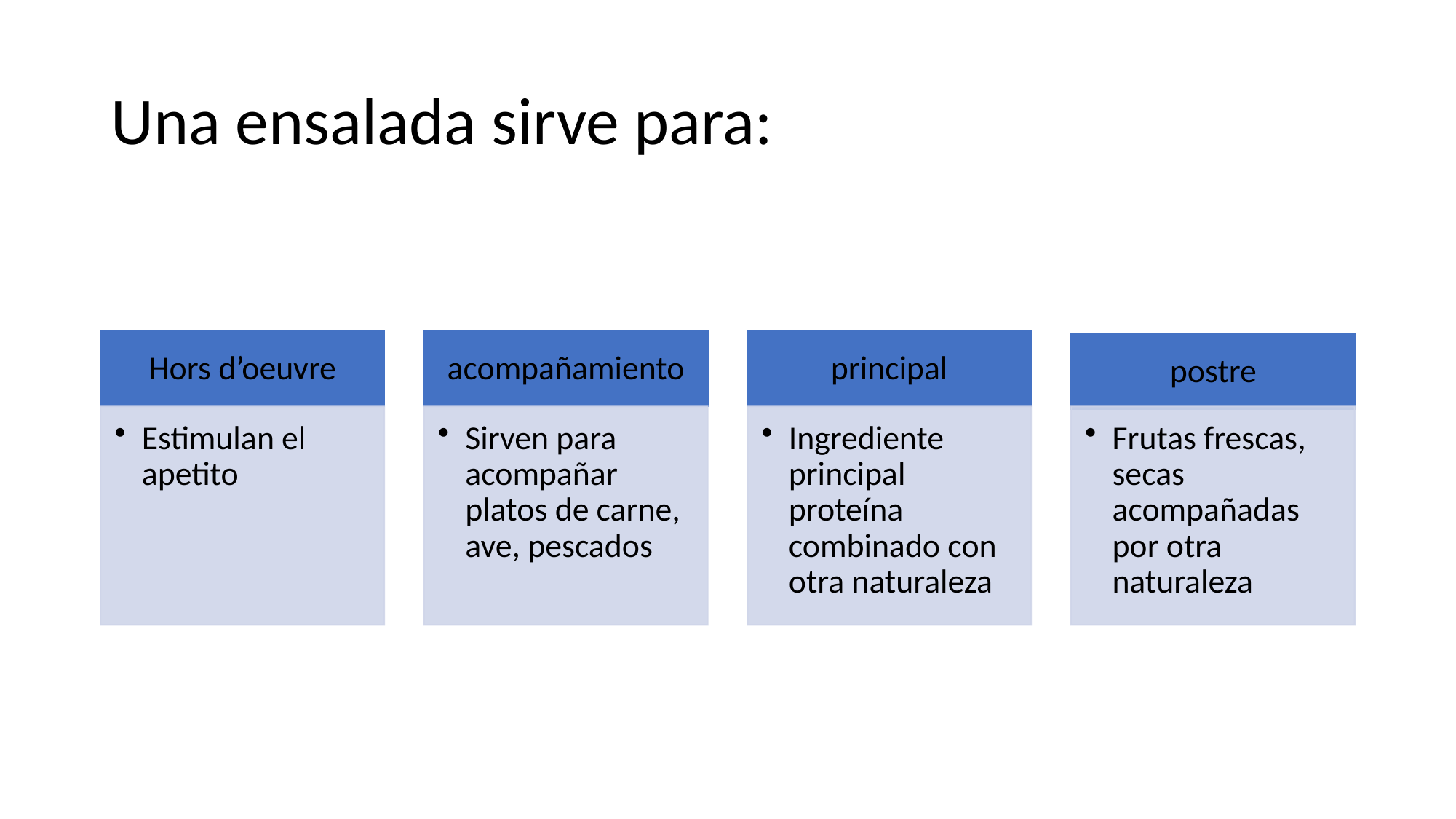

# Una ensalada sirve para:
Hors d’oeuvre
Estimulan el apetito
acompañamiento
Sirven para acompañar platos de carne, ave, pescados
principal
Ingrediente principal proteína combinado con otra naturaleza
postre
Frutas frescas, secas acompañadas por otra naturaleza